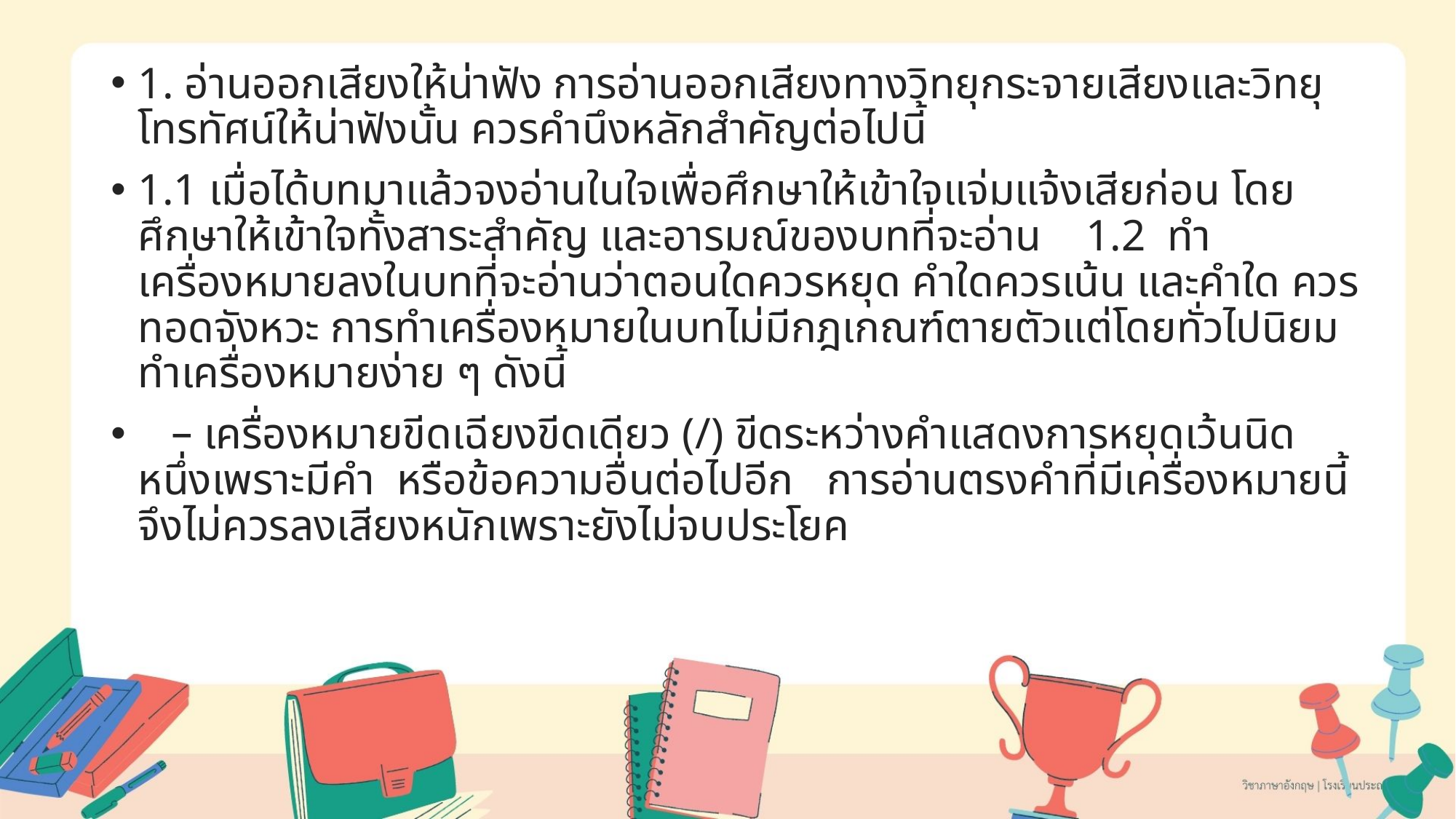

1. อ่านออกเสียงให้น่าฟัง การอ่านออกเสียงทางวิทยุกระจายเสียงและวิทยุโทรทัศน์ให้น่าฟังนั้น ควรคำนึงหลักสำคัญต่อไปนี้
1.1 เมื่อได้บทมาแล้วจงอ่านในใจเพื่อศึกษาให้เข้าใจแจ่มแจ้งเสียก่อน โดยศึกษาให้เข้าใจทั้งสาระสำคัญ และอารมณ์ของบทที่จะอ่าน    1.2  ทำเครื่องหมายลงในบทที่จะอ่านว่าตอนใดควรหยุด คำใดควรเน้น และคำใด ควรทอดจังหวะ การทำเครื่องหมายในบทไม่มีกฎเกณฑ์ตายตัวแต่โดยทั่วไปนิยมทำเครื่องหมายง่าย ๆ ดังนี้
   – เครื่องหมายขีดเฉียงขีดเดียว (/) ขีดระหว่างคำแสดงการหยุดเว้นนิดหนึ่งเพราะมีคำ  หรือข้อความอื่นต่อไปอีก   การอ่านตรงคำที่มีเครื่องหมายนี้จึงไม่ควรลงเสียงหนักเพราะยังไม่จบประโยค